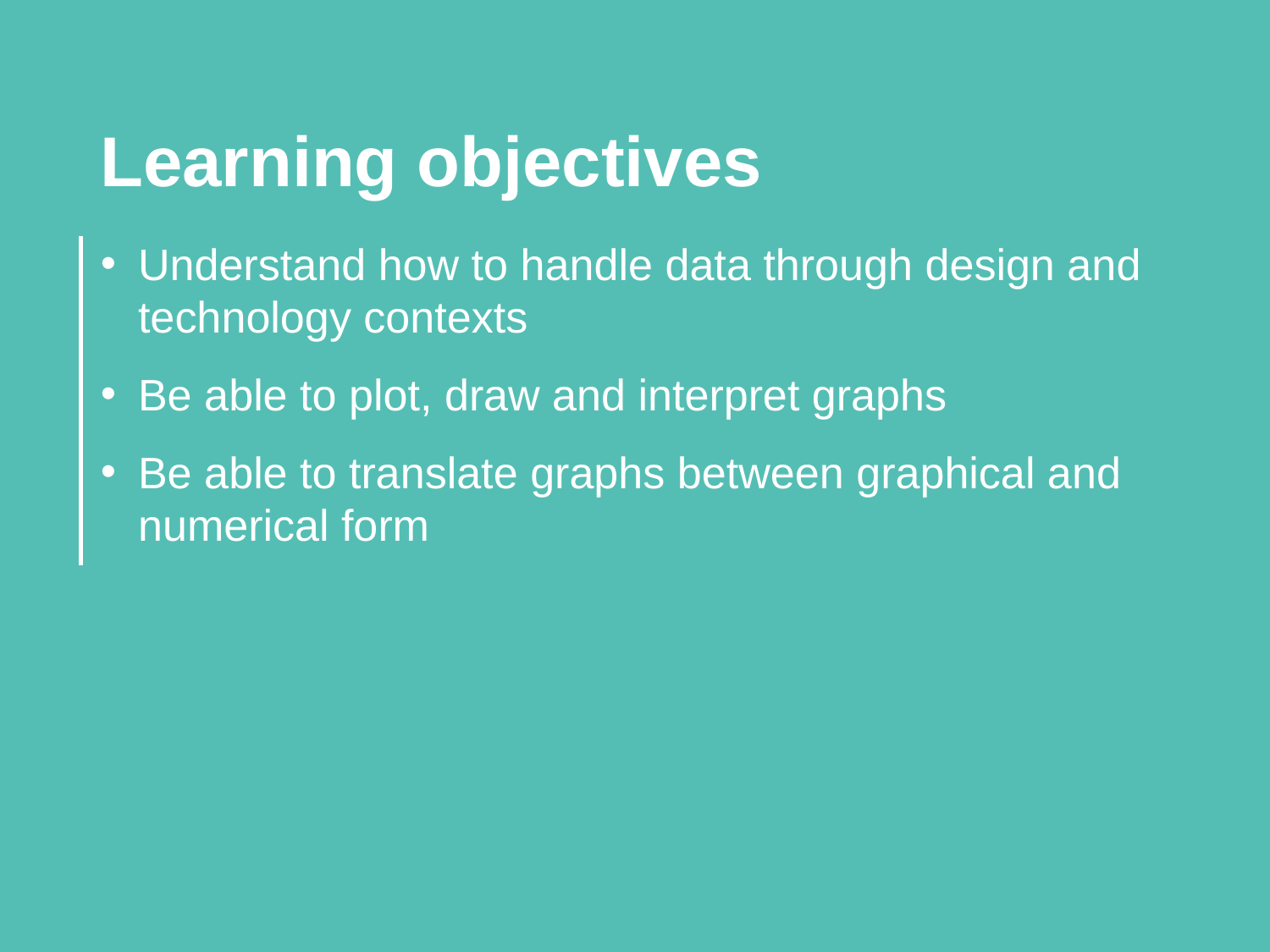

Learning objectives
Understand how to handle data through design and technology contexts
Be able to plot, draw and interpret graphs
Be able to translate graphs between graphical and
numerical form